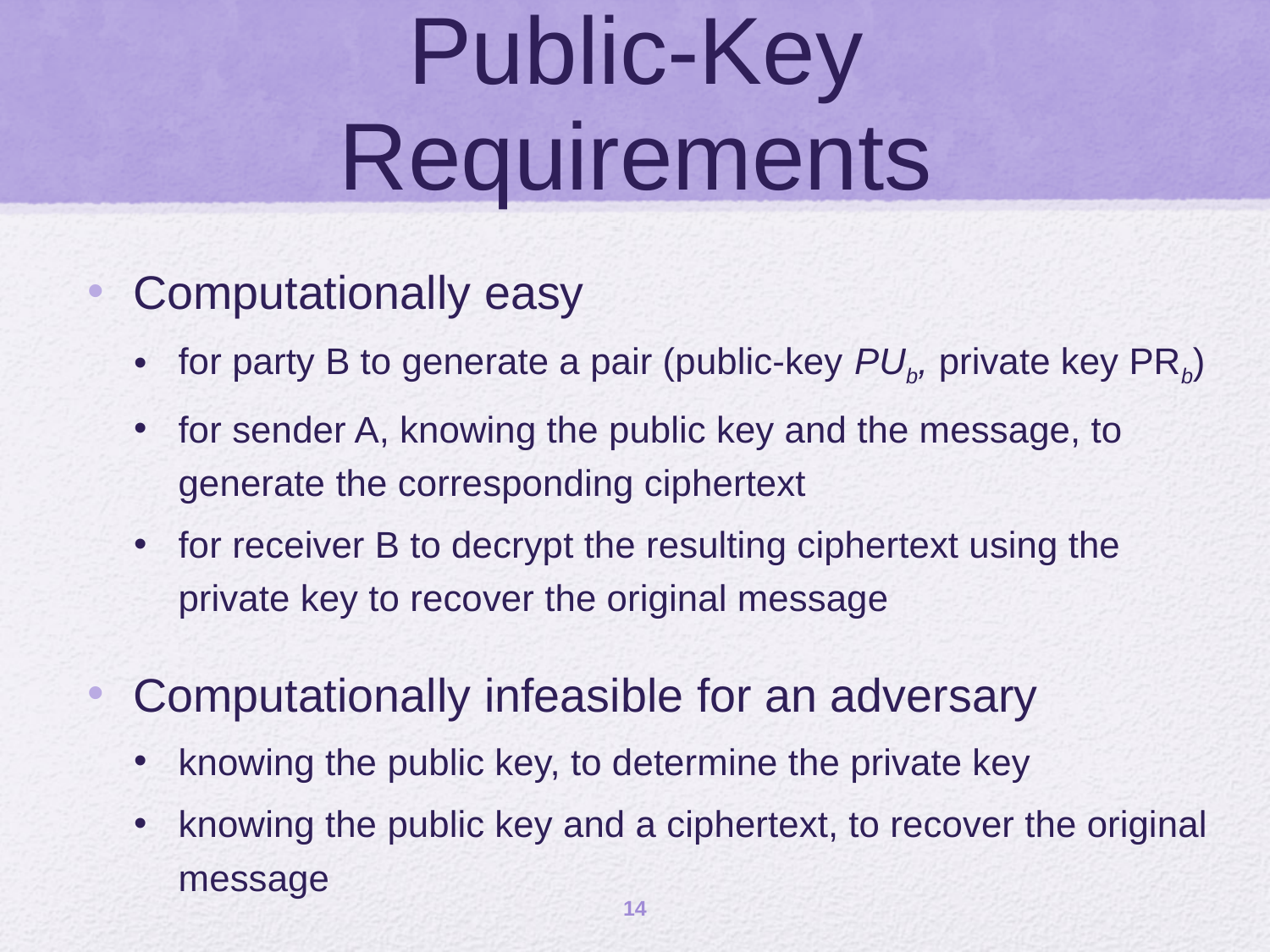

# Public-Key Requirements
Computationally easy
for party B to generate a pair (public-key PUb, private key PRb)
for sender A, knowing the public key and the message, to generate the corresponding ciphertext
for receiver B to decrypt the resulting ciphertext using the private key to recover the original message
Computationally infeasible for an adversary
knowing the public key, to determine the private key
knowing the public key and a ciphertext, to recover the original message
14